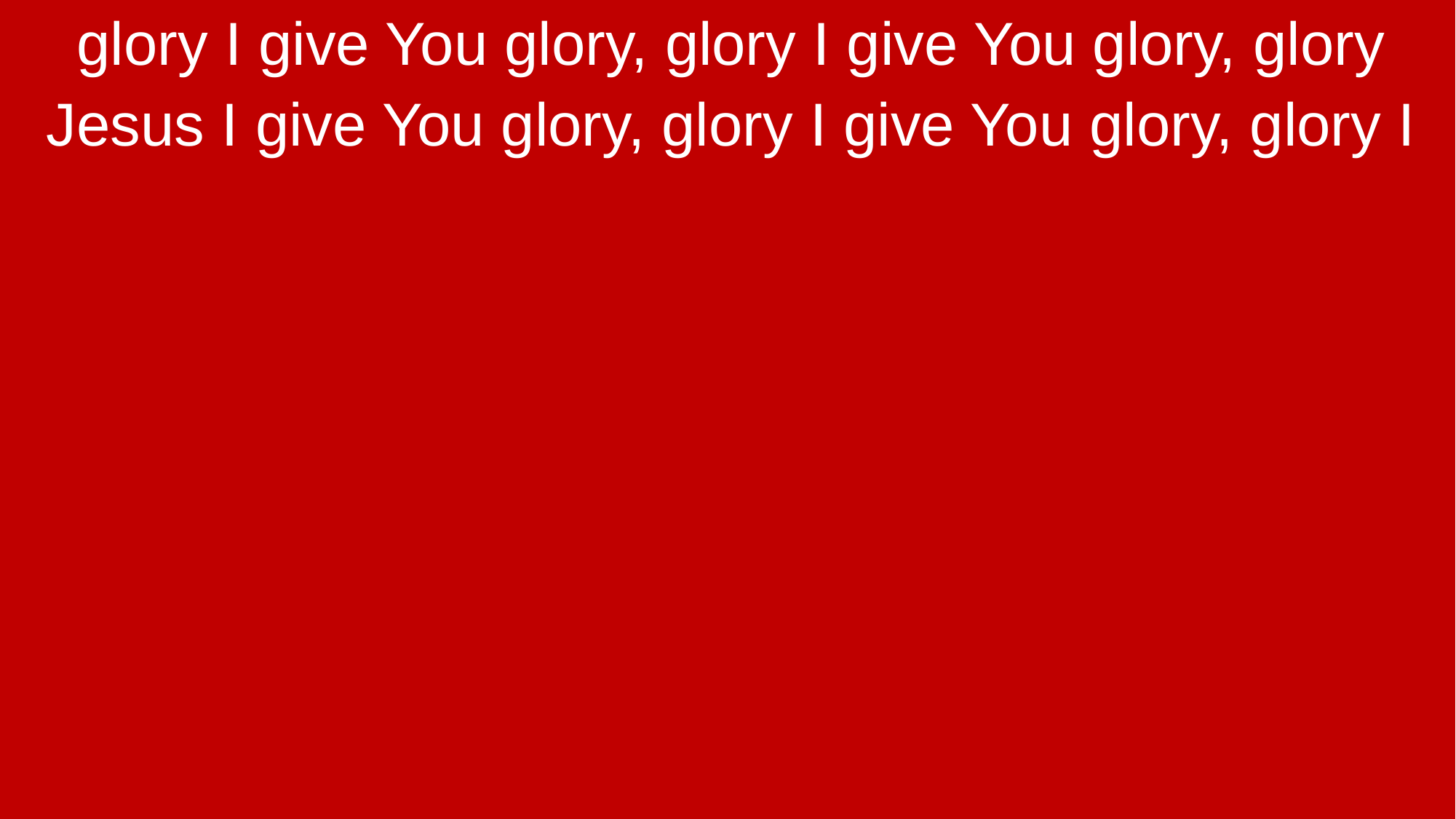

glory I give You glory, glory I give You glory, glory
Jesus I give You glory, glory I give You glory, glory I